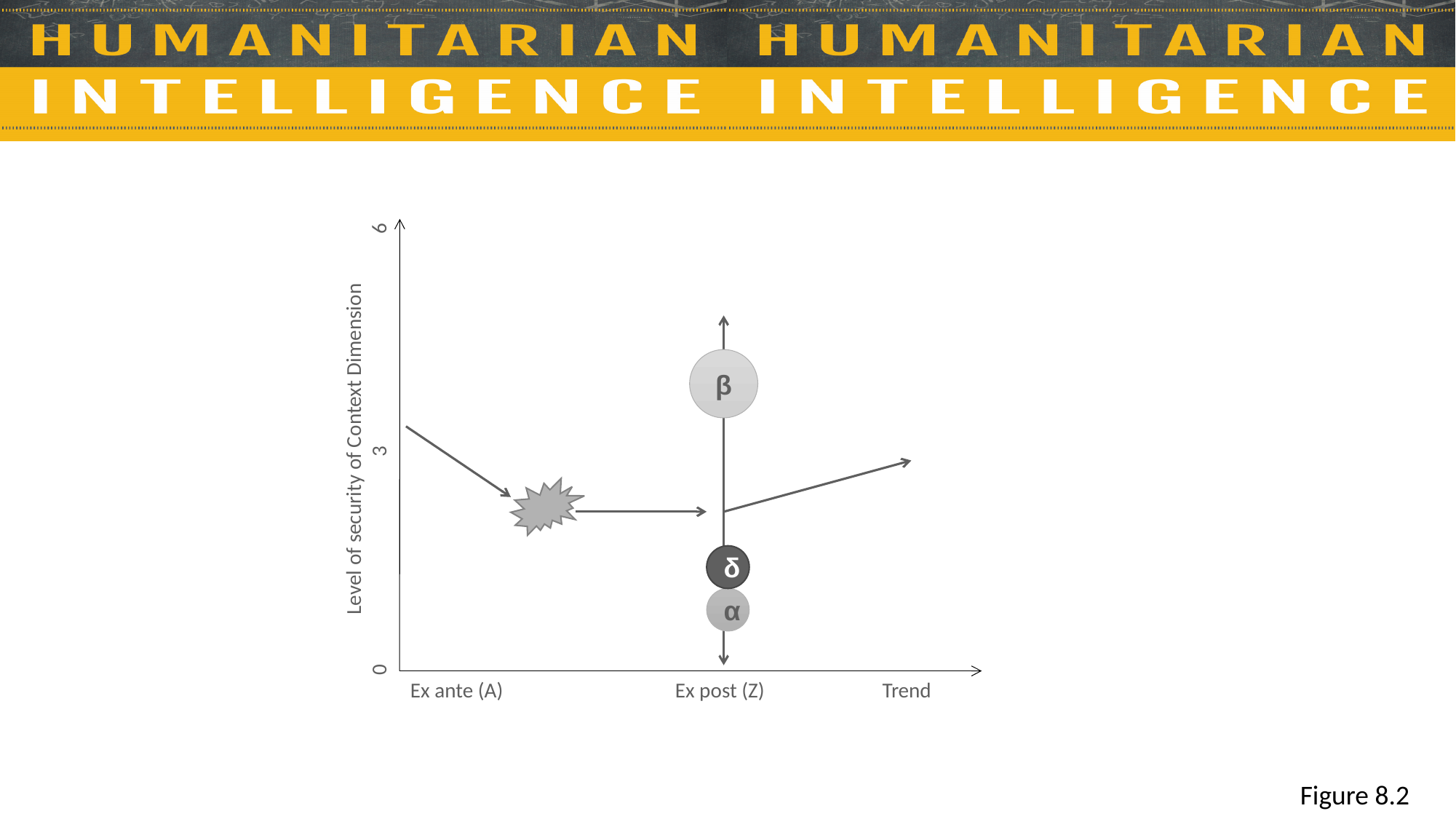

Level of security of Context Dimension
0		3		 6
β

δ
α
Ex ante (A)	Ex post (Z)	Trend
Figure 8.2